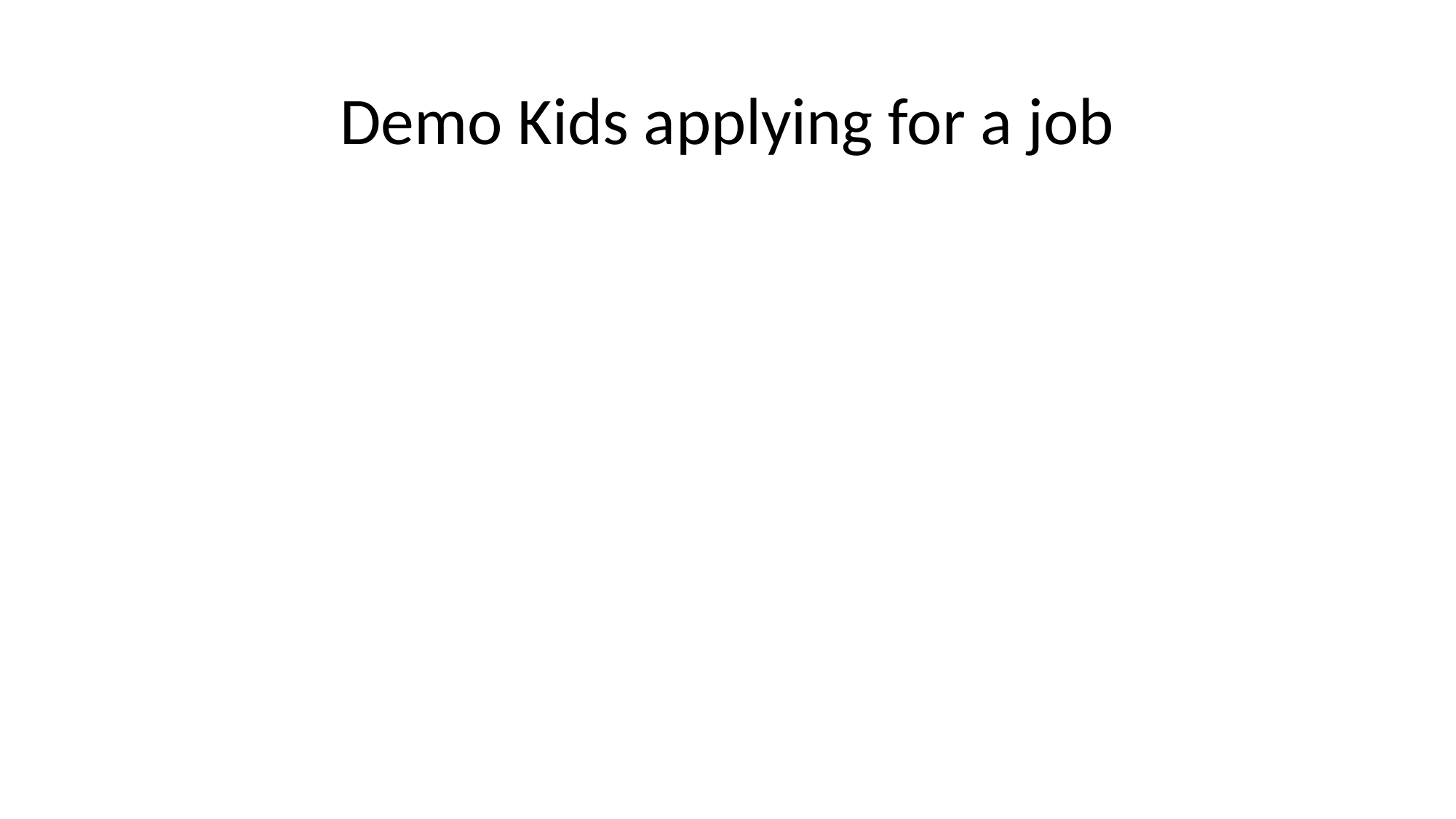

# Demo Kids applying for a job